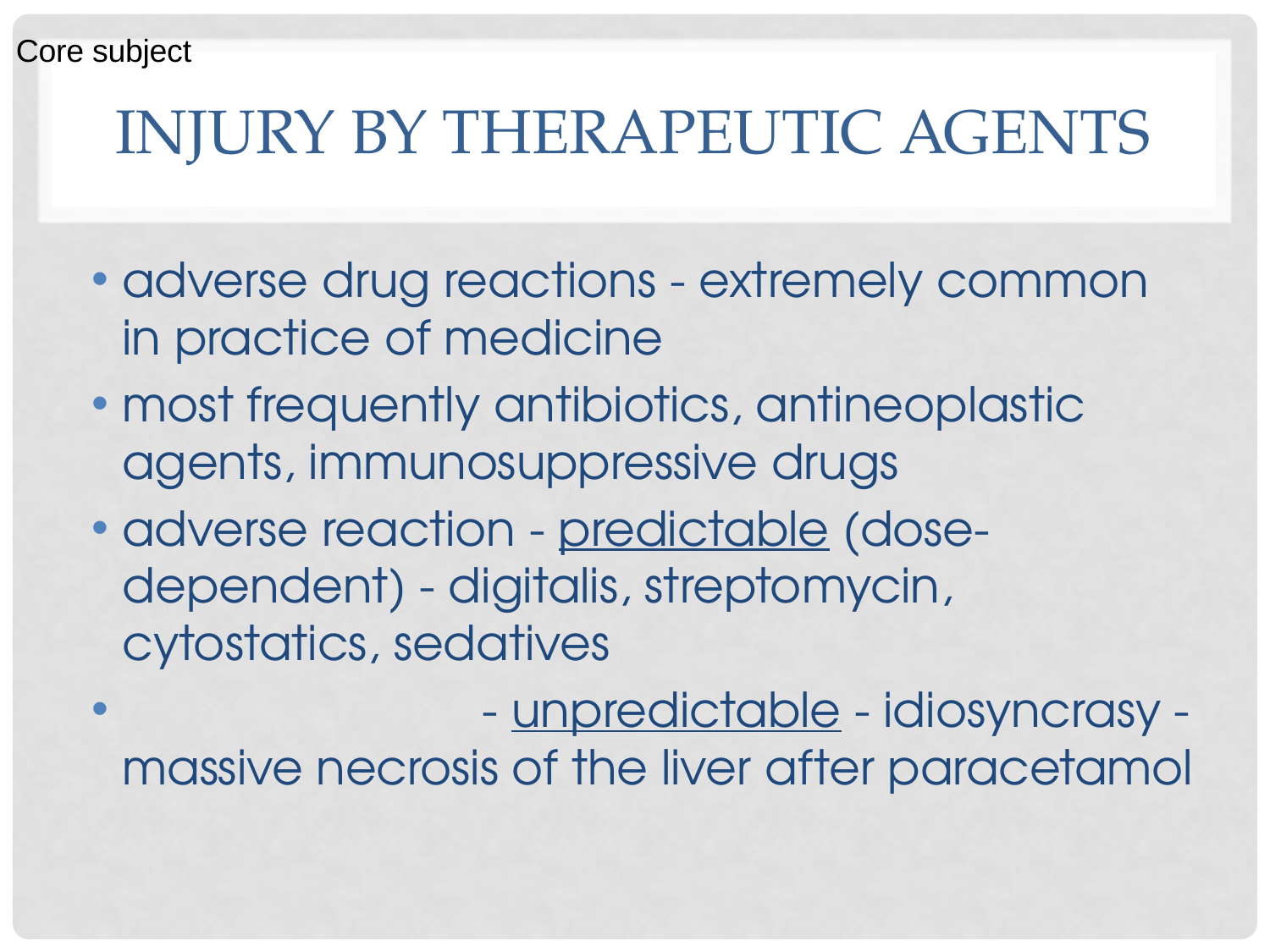

Core subject
# Injury by therapeutic agents
adverse drug reactions - extremely common in practice of medicine
most frequently antibiotics, antineoplastic agents, immunosuppressive drugs
adverse reaction - predictable (dose-dependent) - digitalis, streptomycin, cytostatics, sedatives
                           - unpredictable - idiosyncrasy - massive necrosis of the liver after paracetamol